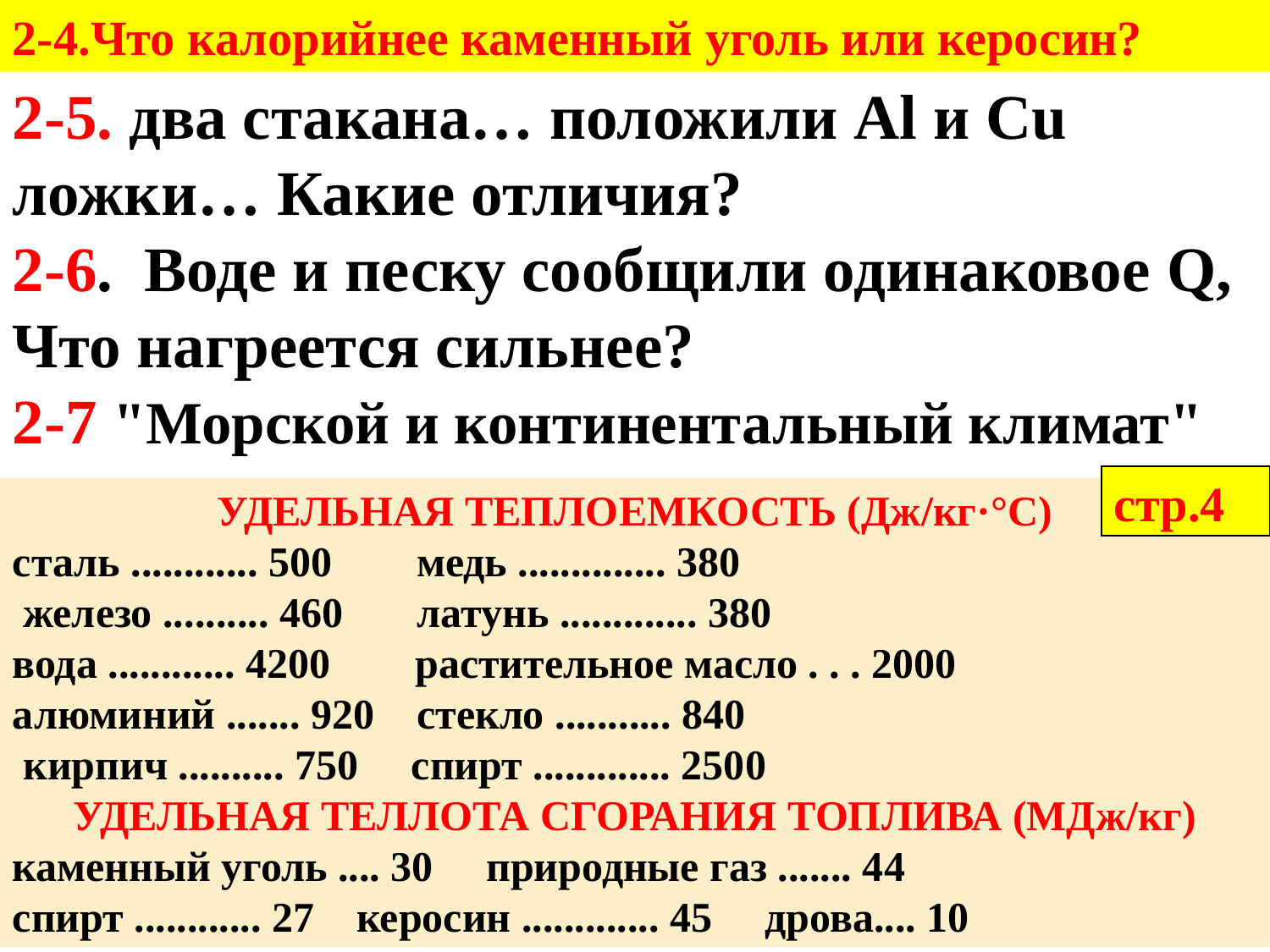

2-4.Что калорийнее каменный уголь или керосин?
2-5. два стакана… положили Al и Cu  ложки… Какие отличия?
2-6.  Воде и песку сообщили одинаковое Q, Что нагреется сильнее?
2-7 "Морской и континентальный климат"
стр.4
УДЕЛЬНАЯ ТЕПЛОЕМКОСТЬ (Дж/кг·°С)
сталь ............ 500        медь .............. 380
 железо .......... 460       латунь ............. 380
вода ............ 4200        растительное масло . . . 2000
алюминий ....... 920    стекло ........... 840
 кирпич .......... 750     спирт ............. 2500
УДЕЛЬНАЯ ТЕЛЛОТА СГОРАНИЯ ТОПЛИВА (МДж/кг)
каменный уголь .... 30     природные газ ....... 44
спирт ............ 27    керосин ............. 45     дрова.... 10